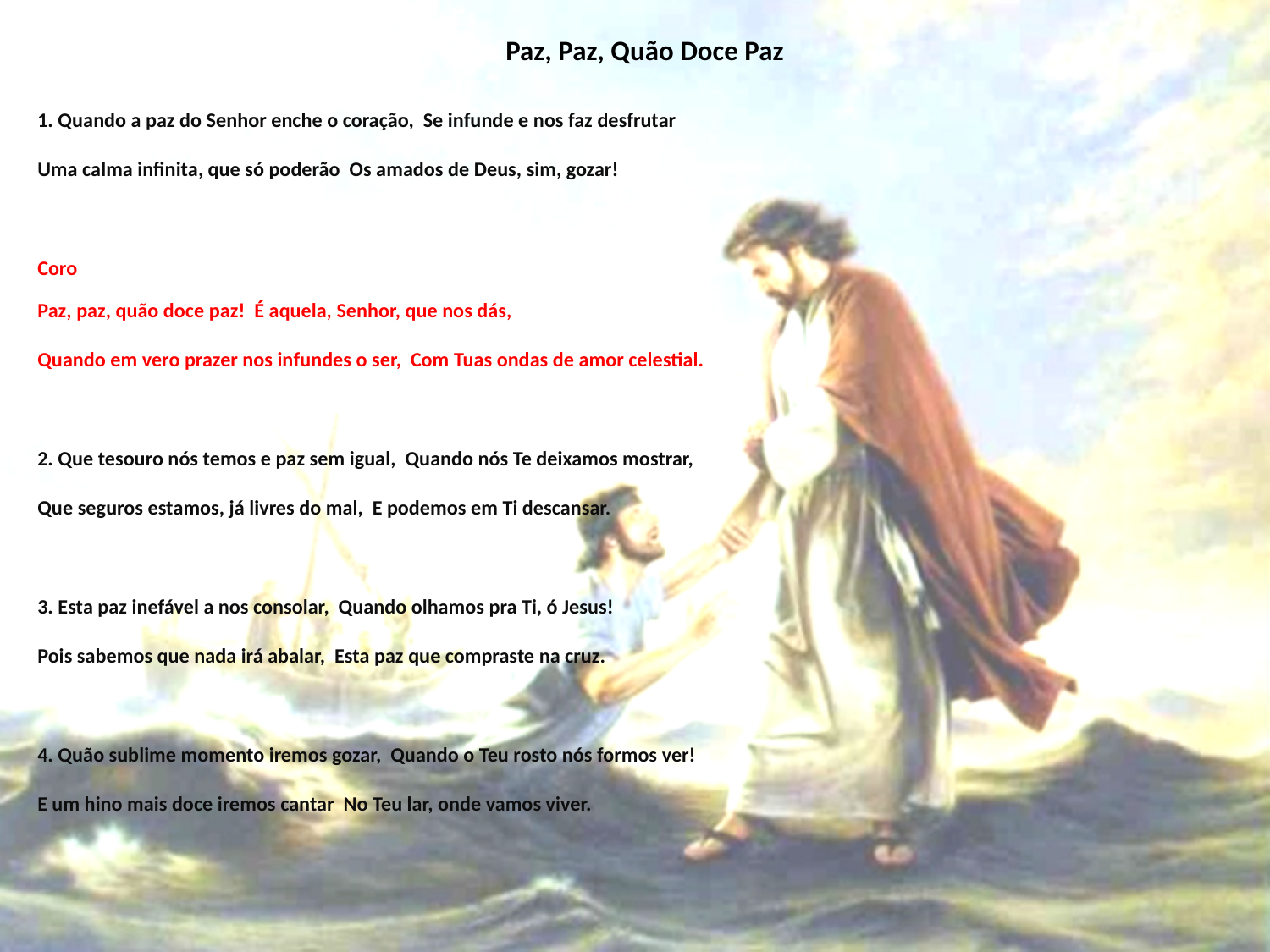

# Paz, Paz, Quão Doce Paz
1. Quando a paz do Senhor enche o coração,  Se infunde e nos faz desfrutar
Uma calma infinita, que só poderão  Os amados de Deus, sim, gozar!

Coro                                                                                                                                                                Paz, paz, quão doce paz!  É aquela, Senhor, que nos dás,
Quando em vero prazer nos infundes o ser,  Com Tuas ondas de amor celestial.

2. Que tesouro nós temos e paz sem igual,  Quando nós Te deixamos mostrar,
Que seguros estamos, já livres do mal,  E podemos em Ti descansar.

3. Esta paz inefável a nos consolar,  Quando olhamos pra Ti, ó Jesus!
Pois sabemos que nada irá abalar,  Esta paz que compraste na cruz.

4. Quão sublime momento iremos gozar,  Quando o Teu rosto nós formos ver!
E um hino mais doce iremos cantar  No Teu lar, onde vamos viver.